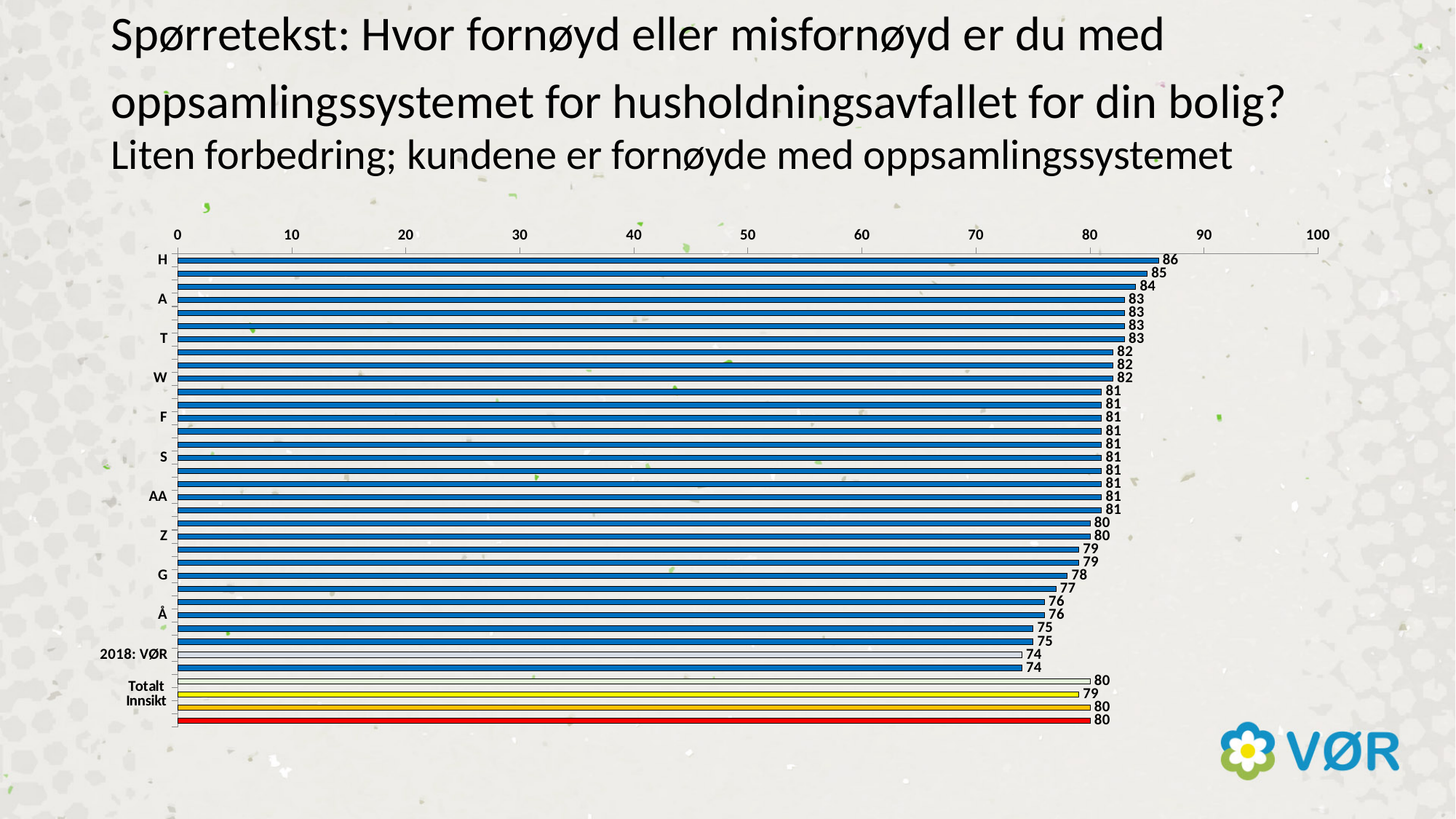

# Spørretekst: Hvor fornøyd eller misfornøyd er du med oppsamlingssystemet for husholdningsavfallet for din bolig? Liten forbedring; kundene er fornøyde med oppsamlingssystemet

### Chart

| Category | 2020 |
|---|---|
| H | 86.0 |
| L | 85.0 |
| E | 84.0 |
| A | 83.0 |
| I | 83.0 |
| M | 83.0 |
| T | 83.0 |
| K | 82.0 |
| V | 82.0 |
| W | 82.0 |
| B | 81.0 |
| C | 81.0 |
| F | 81.0 |
| P | 81.0 |
| Q | 81.0 |
| S | 81.0 |
| Æ | 81.0 |
| Ø | 81.0 |
| AA | 81.0 |
| AB | 81.0 |
| J | 80.0 |
| Z | 80.0 |
| R | 79.0 |
| U | 79.0 |
| G | 78.0 |
| X | 77.0 |
| N | 76.0 |
| Å | 76.0 |
| D | 75.0 |
| 2020: VØR | 75.0 |
| 2018: VØR | 74.0 |
| Y | 74.0 |
| Totalt Storby | 80.0 |
| Totalt Innsikt | 79.0 |
| Totalt SeSammen | 80.0 |
| Totalt RBM20 | 80.0 |